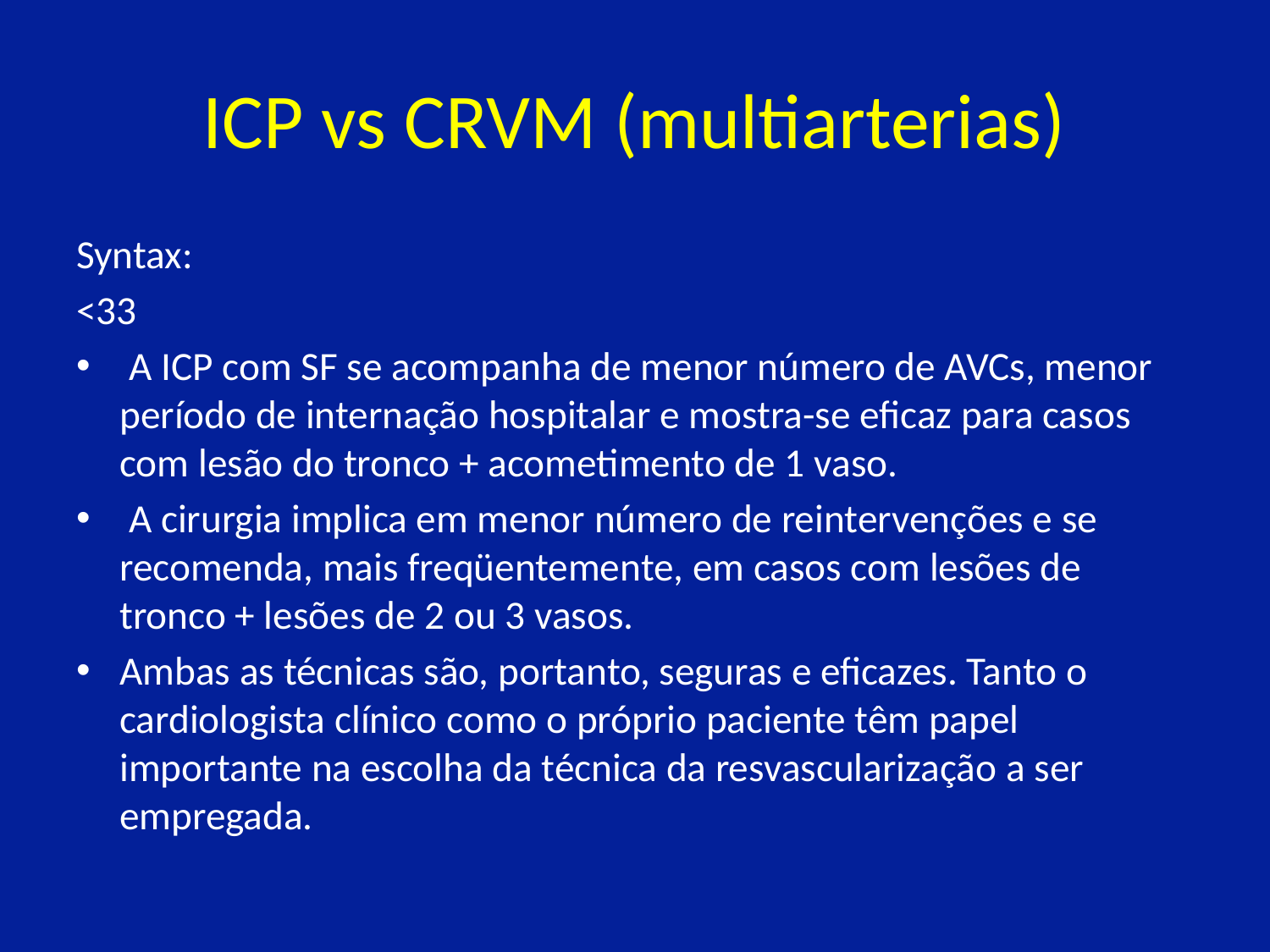

# ICP vs CRVM (multiarterias)
Syntax:
<33
 A ICP com SF se acompanha de menor número de AVCs, menor período de internação hospitalar e mostra-se eficaz para casos com lesão do tronco + acometimento de 1 vaso.
 A cirurgia implica em menor número de reintervenções e se recomenda, mais freqüentemente, em casos com lesões de tronco + lesões de 2 ou 3 vasos.
Ambas as técnicas são, portanto, seguras e eficazes. Tanto o cardiologista clínico como o próprio paciente têm papel  importante na escolha da técnica da resvascularização a ser empregada.